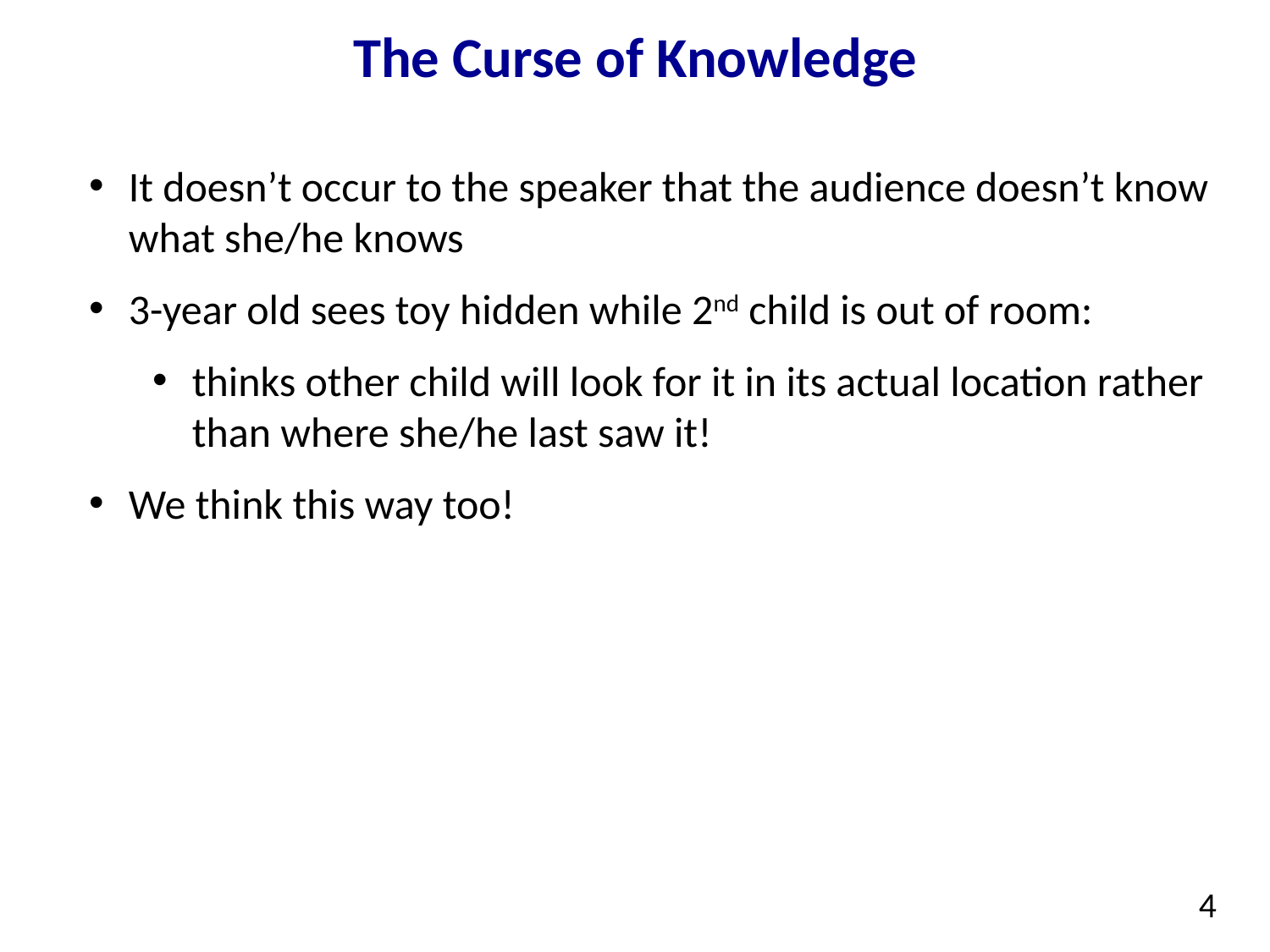

# The Curse of Knowledge
It doesn’t occur to the speaker that the audience doesn’t know what she/he knows
3-year old sees toy hidden while 2nd child is out of room:
thinks other child will look for it in its actual location rather than where she/he last saw it!
We think this way too!

4